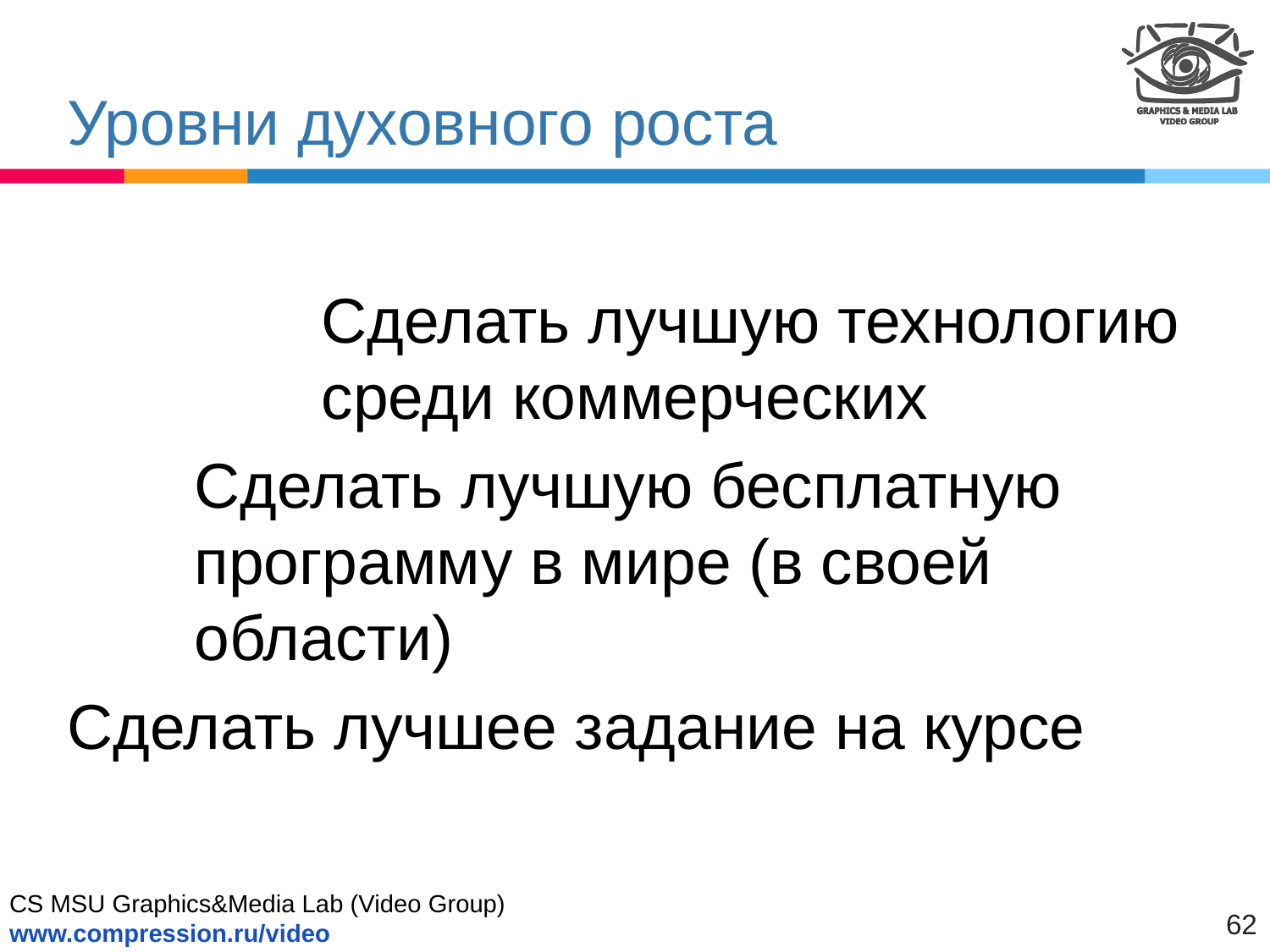

# Уровни духовного роста
Сделать лучшую технологию среди коммерческих
Сделать лучшую бесплатную программу в мире (в своей области)
Сделать лучшее задание на курсе

62